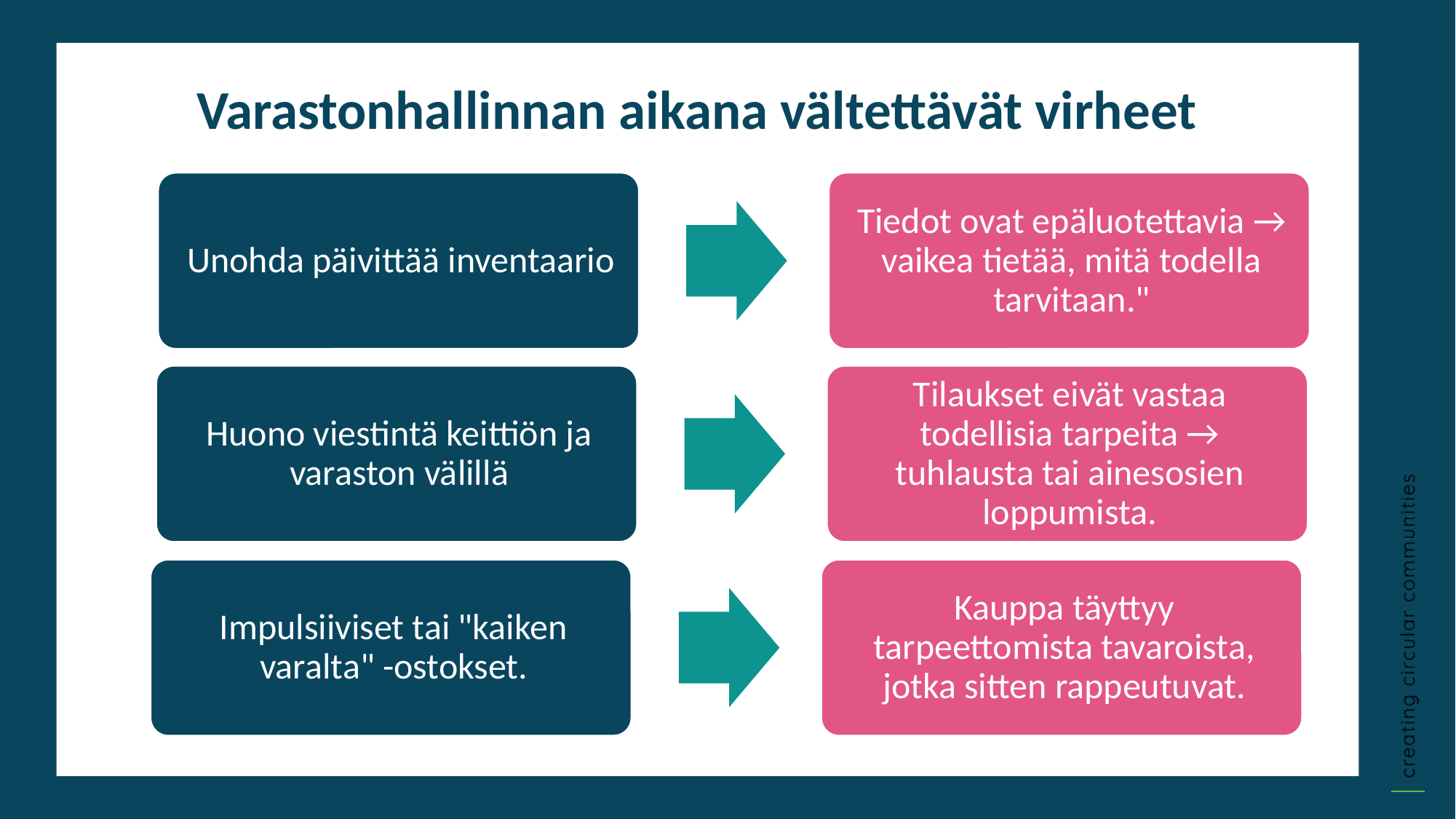

Unohda päivittää inventaario

Tiedot ovat epäluotettavia → vaikea tietää, mitä todella tarvitaan."
Varastonhallinnan aikana vältettävät virheet
Huono viestintä keittiön ja varaston välillä

Tilaukset eivät vastaa todellisia tarpeita → tuhlausta tai ainesosien loppumista.
Impulsiiviset tai "kaiken varalta" -ostokset.

Kauppa täyttyy tarpeettomista tavaroista, jotka sitten rappeutuvat.